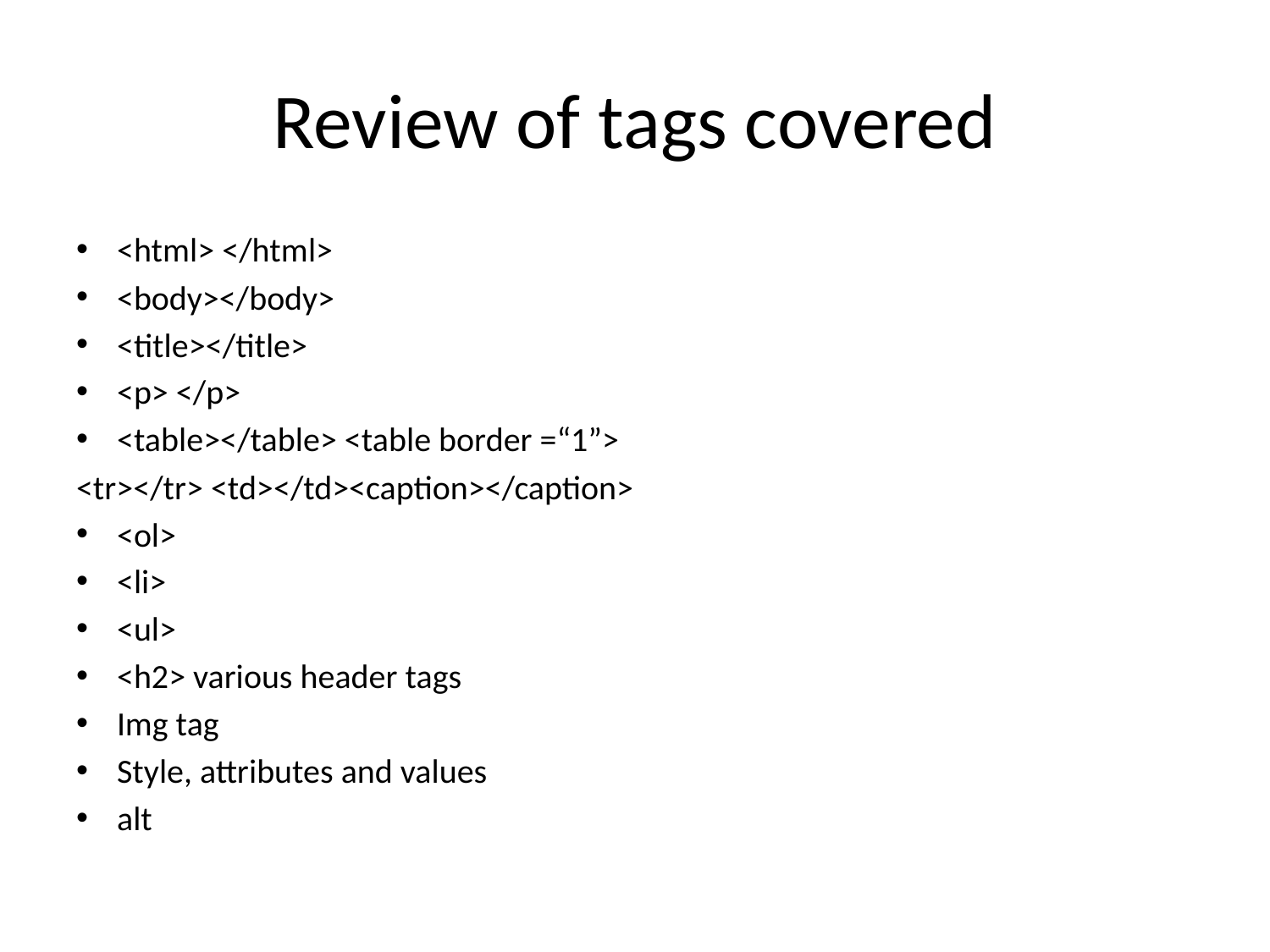

# Review of tags covered
<html> </html>
<body></body>
<title></title>
<p> </p>
<table></table> <table border =“1”>
<tr></tr> <td></td><caption></caption>
<ol>
<li>
<ul>
<h2> various header tags
Img tag
Style, attributes and values
alt